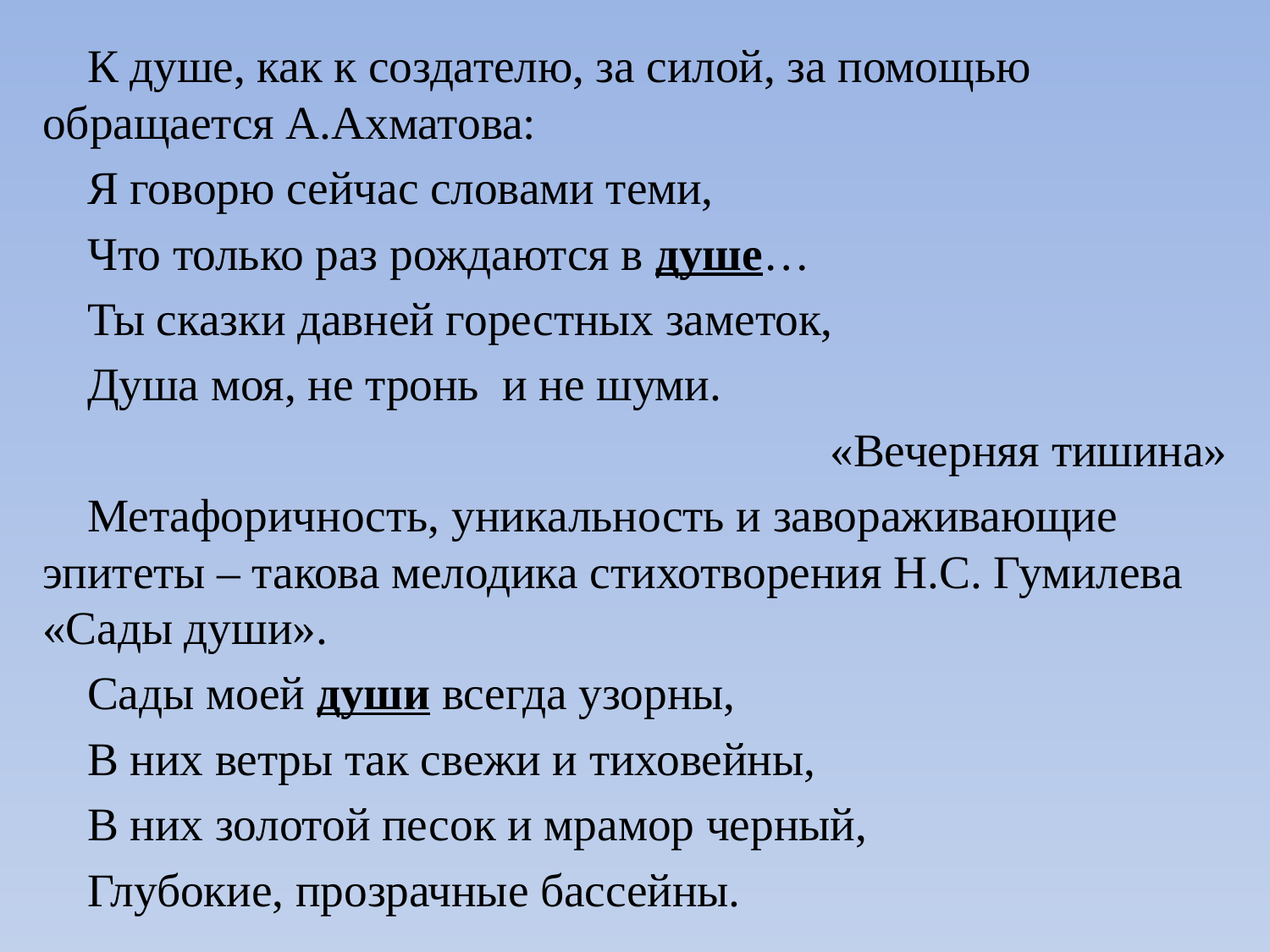

К душе, как к создателю, за силой, за помощью обращается А.Ахматова:
Я говорю сейчас словами теми,
Что только раз рождаются в душе…
Ты сказки давней горестных заметок,
Душа моя, не тронь  и не шуми.
«Вечерняя тишина»
Метафоричность, уникальность и завораживающие эпитеты – такова мелодика стихотворения Н.С. Гумилева «Сады души».
Сады моей души всегда узорны,
В них ветры так свежи и тиховейны,
В них золотой песок и мрамор черный,
Глубокие, прозрачные бассейны.